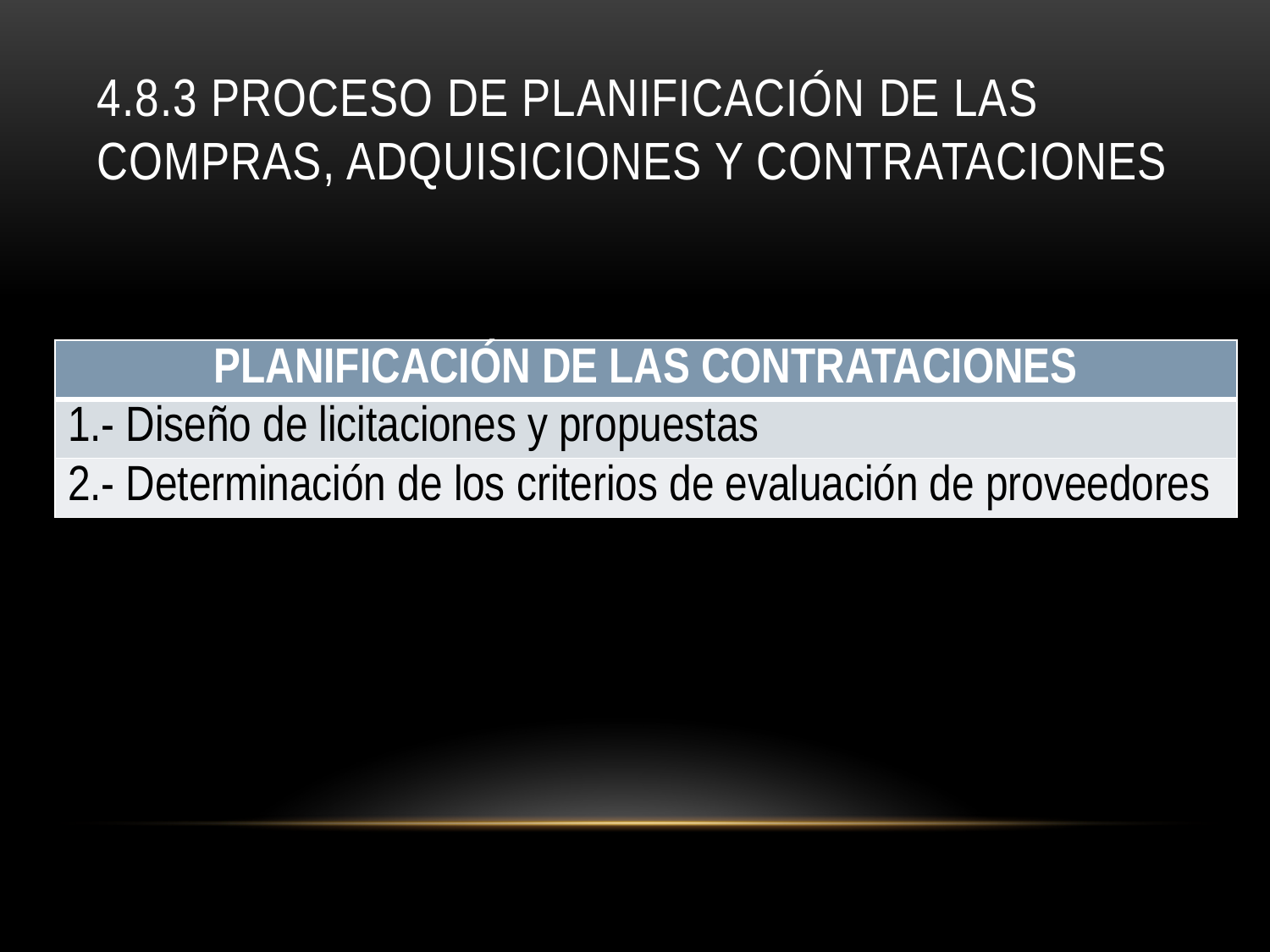

# 4.8.3 proceso de planificación DE LAS COMPRAS, ADQUISICIONES Y CONTRATACIONES
| PLANIFICACIÓN DE LAS CONTRATACIONES |
| --- |
| 1.- Diseño de licitaciones y propuestas |
| 2.- Determinación de los criterios de evaluación de proveedores |